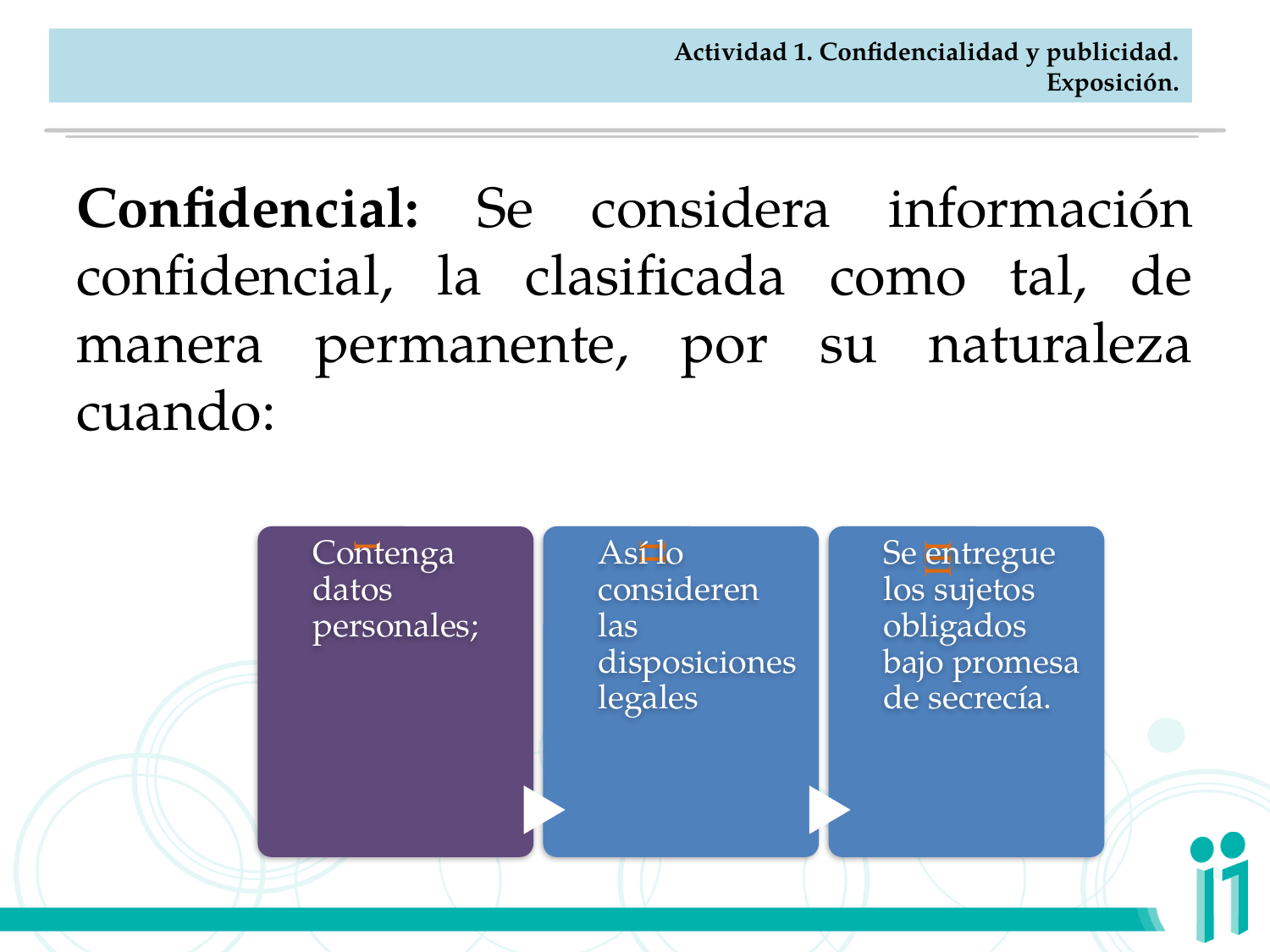

Actividad 1. Confidencialidad y publicidad.
Exposición.
Confidencial: Se considera información confidencial, la clasificada como tal, de manera permanente, por su naturaleza cuando:

I
Contenga datos personales;
II
Así lo consideren las disposiciones legales
III
Se entregue  los sujetos obligados bajo promesa de secrecía.